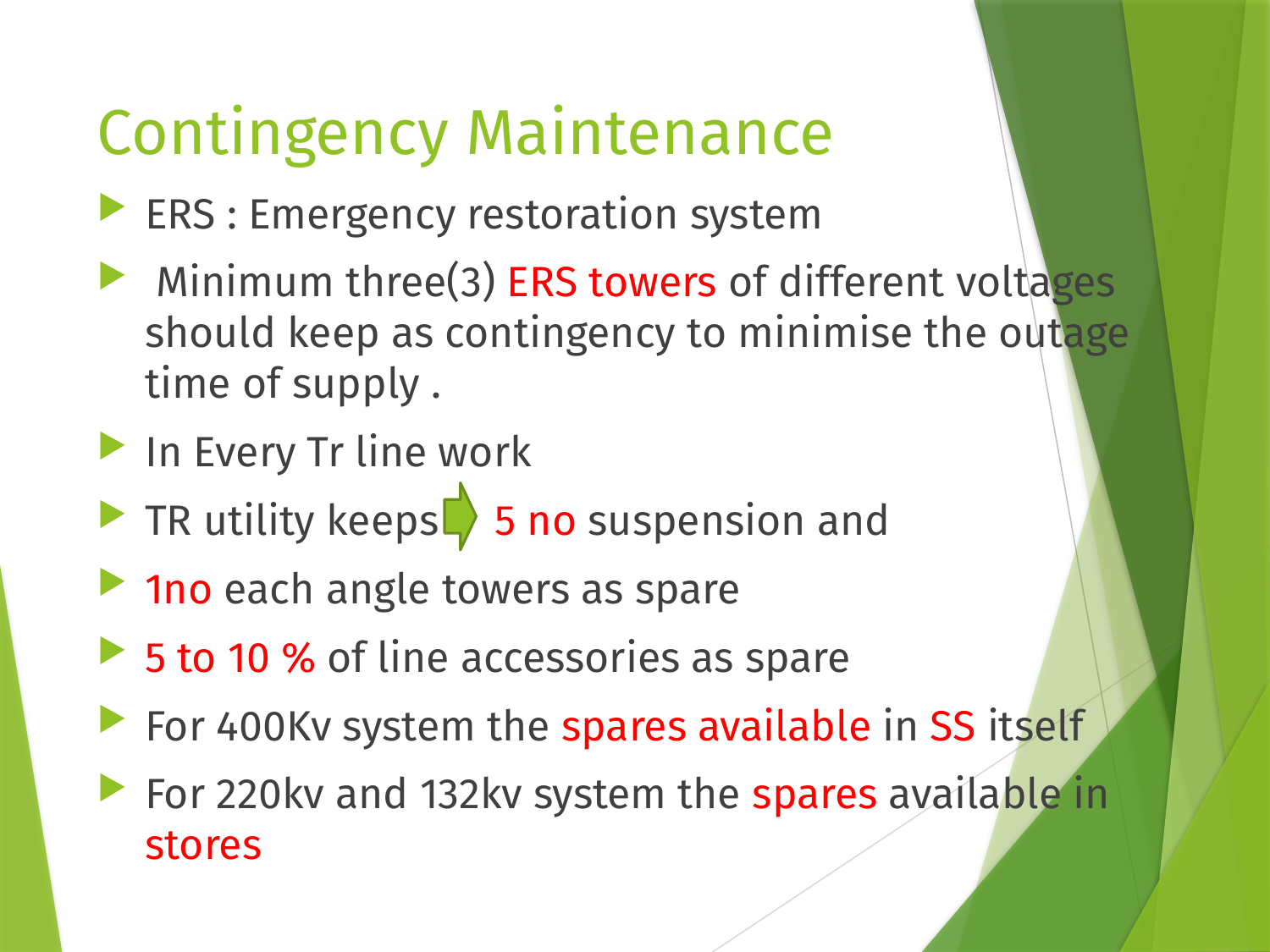

# Contingency Maintenance
ERS : Emergency restoration system
 Minimum three(3) ERS towers of different voltages should keep as contingency to minimise the outage time of supply .
In Every Tr line work
TR utility keeps     5 no suspension and
1no each angle towers as spare
5 to 10 % of line accessories as spare
For 400Kv system the spares available in SS itself
For 220kv and 132kv system the spares available in stores